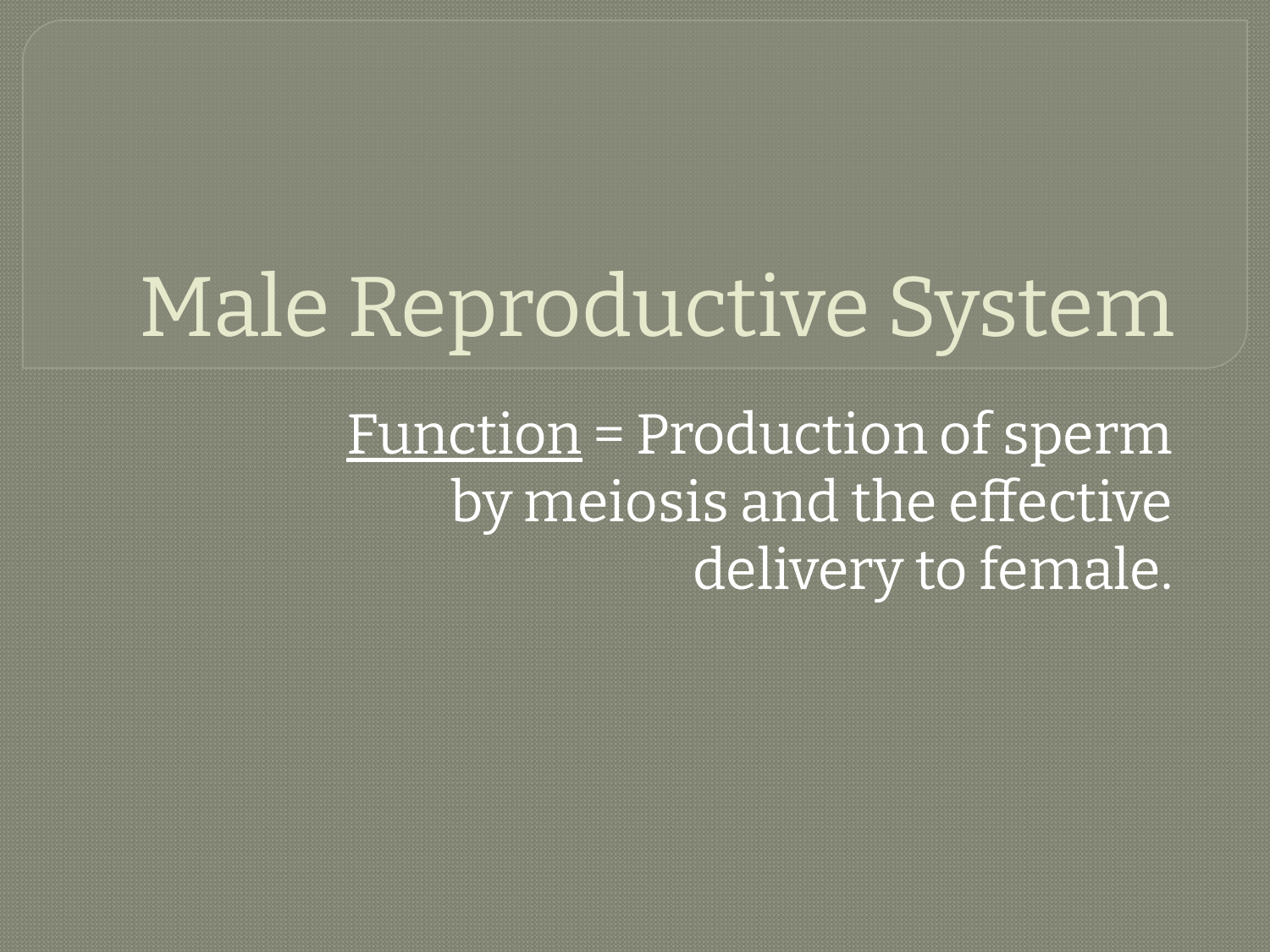

# Male Reproductive System
Function = Production of sperm by meiosis and the effective delivery to female.